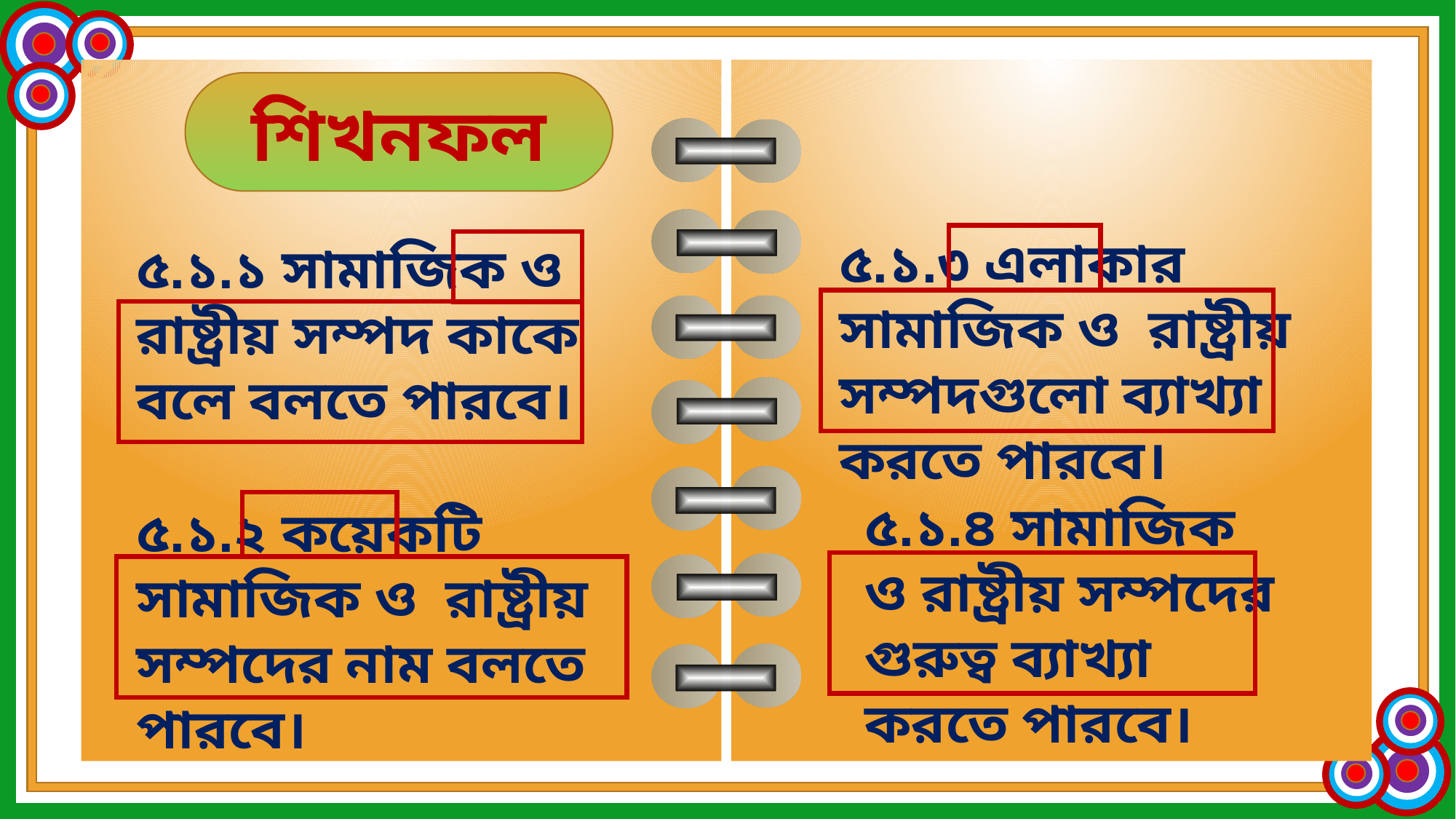

শিখনফল
৫.১.৩ এলাকার সামাজিক ও  রাষ্ট্রীয় সম্পদগুলো ব্যাখ্যা করতে পারবে।

৫.১.১ সামাজিক ও রাষ্ট্রীয় সম্পদ কাকে বলে বলতে পারবে।

৫.১.৪ সামাজিক ও রাষ্ট্রীয় সম্পদের গুরুত্ব ব্যাখ্যা করতে পারবে।
৫.১.২ কয়েকটি সামাজিক ও  রাষ্ট্রীয় সম্পদের নাম বলতে পারবে।